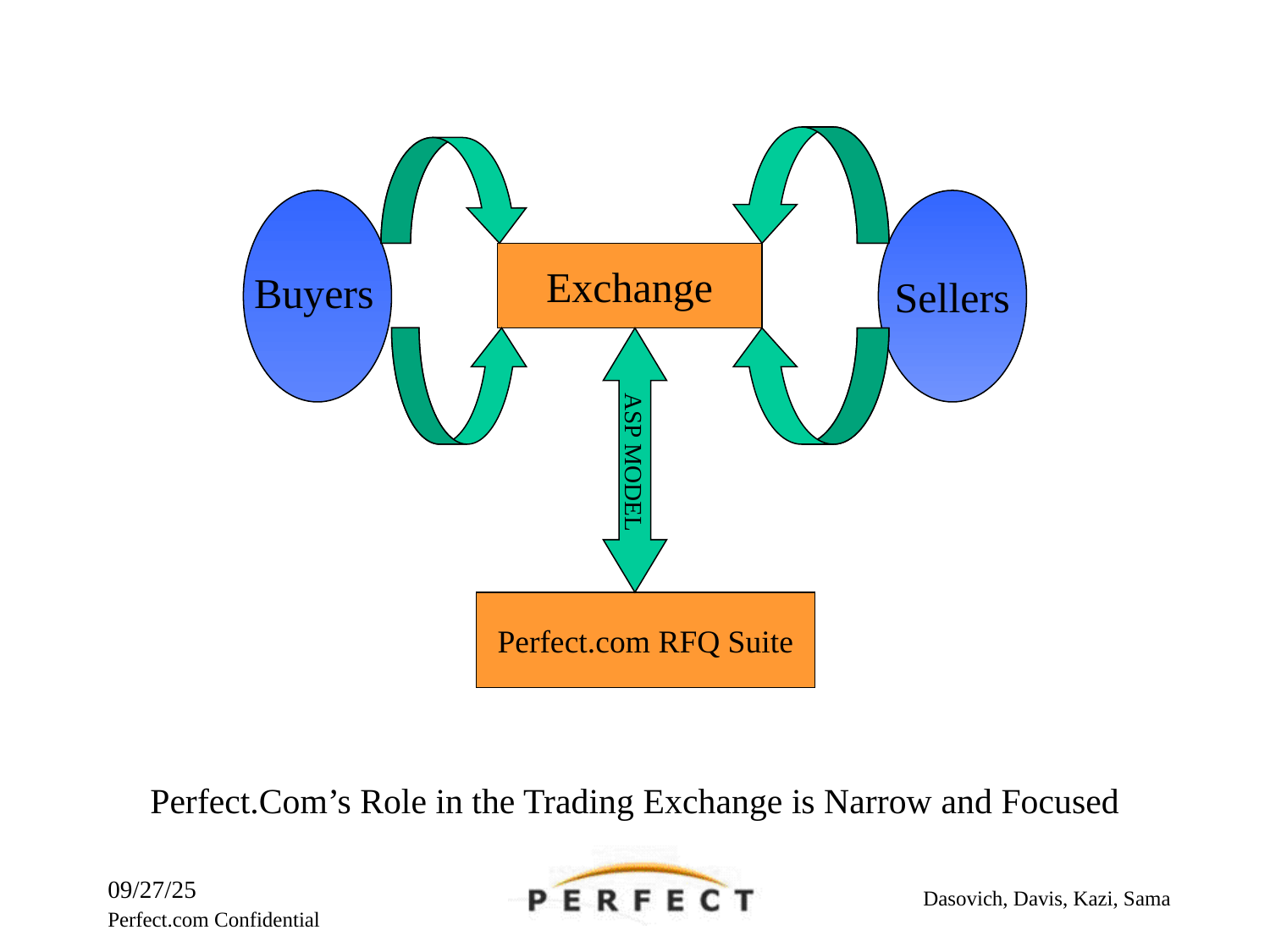

Sellers
Exchange
Buyers

ASP MODEL
Perfect.com RFQ Suite
Perfect.Com’s Role in the Trading Exchange is Narrow and Focused
09/27/25